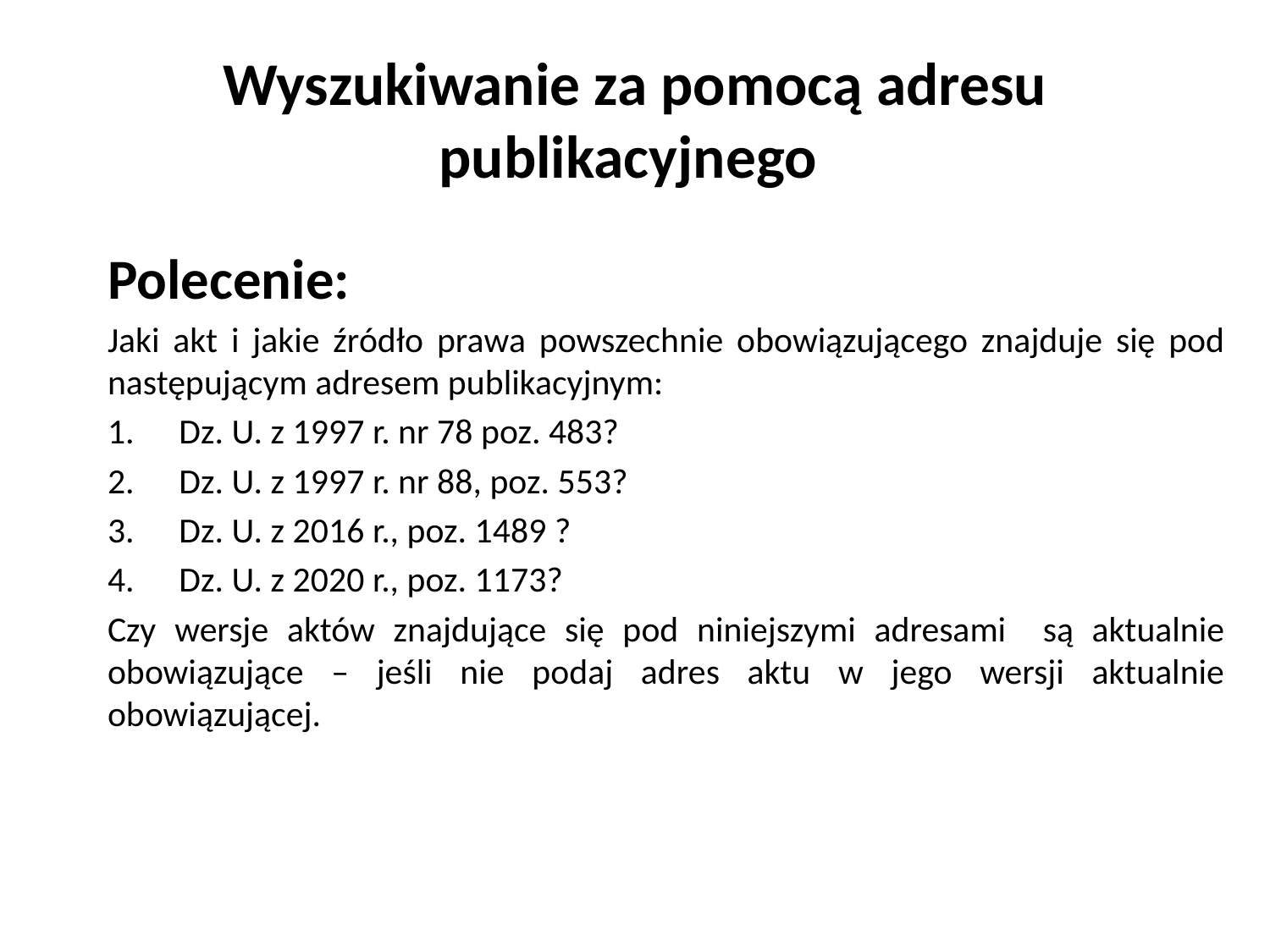

# Wyszukiwanie za pomocą adresu publikacyjnego
Polecenie:
Jaki akt i jakie źródło prawa powszechnie obowiązującego znajduje się pod następującym adresem publikacyjnym:
Dz. U. z 1997 r. nr 78 poz. 483?
Dz. U. z 1997 r. nr 88, poz. 553?
Dz. U. z 2016 r., poz. 1489 ?
Dz. U. z 2020 r., poz. 1173?
Czy wersje aktów znajdujące się pod niniejszymi adresami  są aktualnie obowiązujące – jeśli nie podaj adres aktu w jego wersji aktualnie obowiązującej.